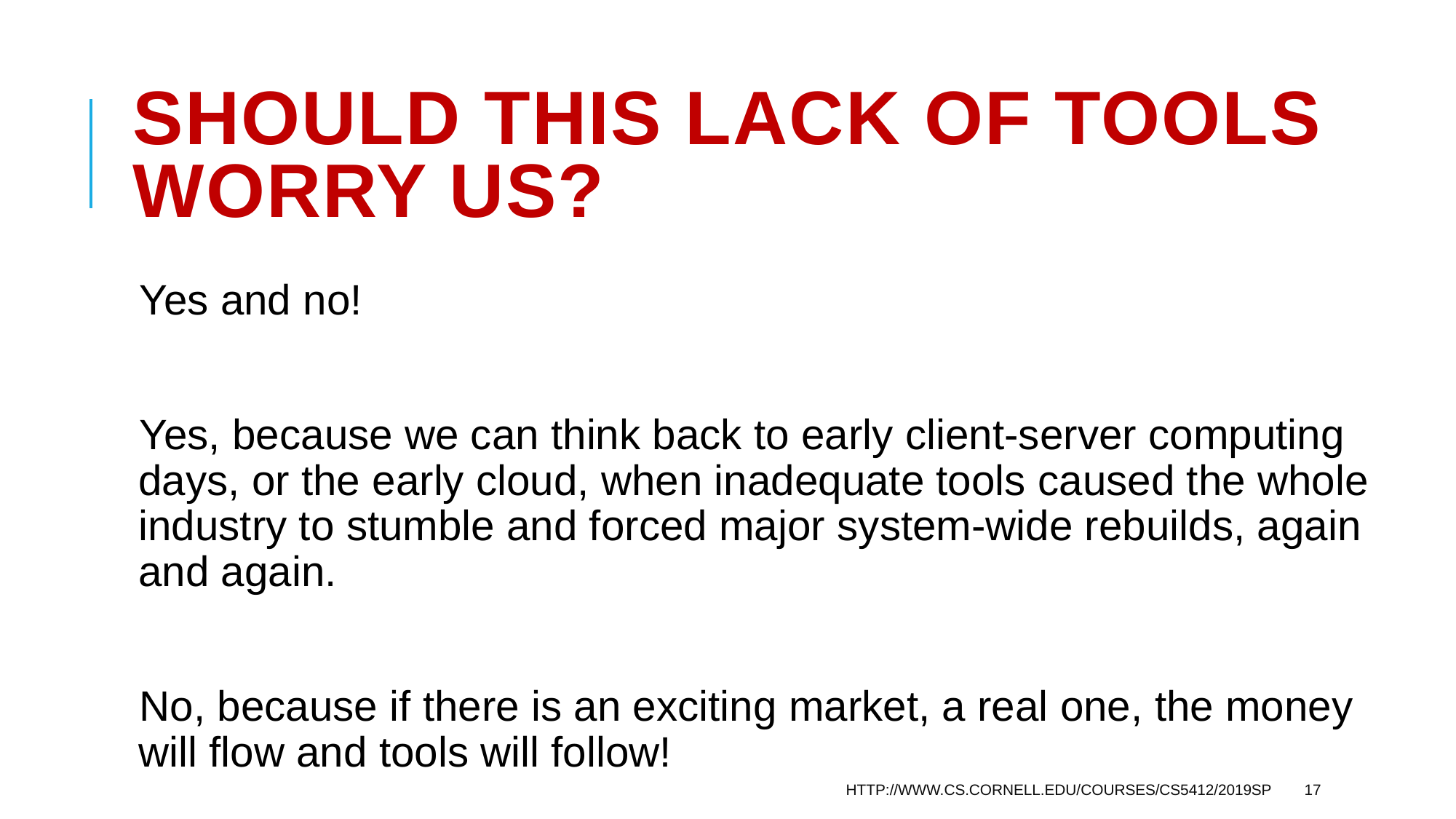

# Should this lack of tools worry us?
Yes and no!

Yes, because we can think back to early client-server computing days, or the early cloud, when inadequate tools caused the whole industry to stumble and forced major system-wide rebuilds, again and again.

No, because if there is an exciting market, a real one, the money will flow and tools will follow!
http://www.cs.cornell.edu/courses/cs5412/2019sp
17